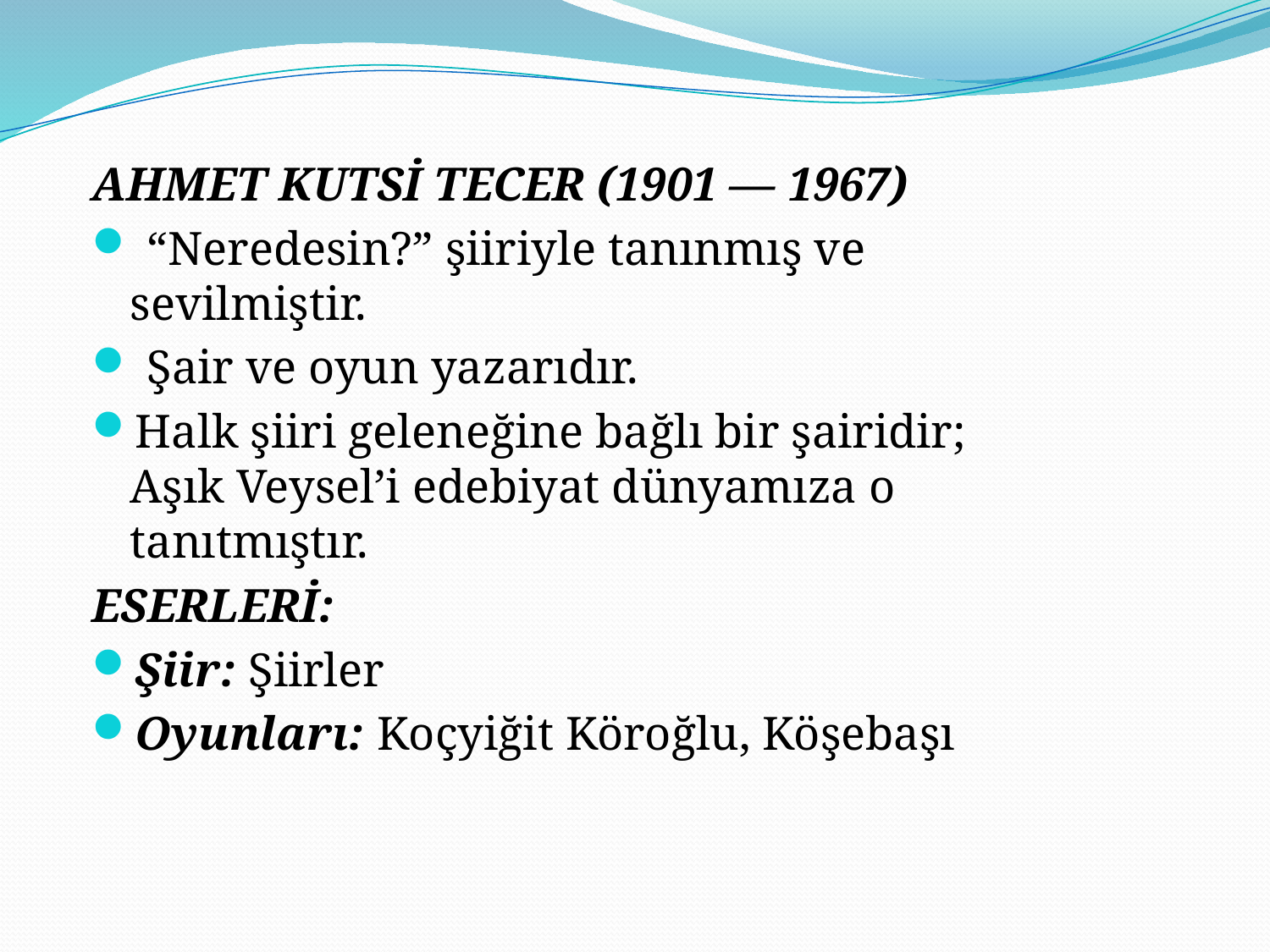

AHMET KUTSİ TECER (1901 — 1967)
 “Neredesin?” şiiriyle tanınmış ve sevilmiştir.
 Şair ve oyun yazarıdır.
Halk şiiri geleneğine bağlı bir şairidir; Aşık Veysel’i edebiyat dünyamıza o tanıtmıştır.
ESERLERİ:
Şiir: Şiirler
Oyunları: Koçyiğit Köroğlu, Köşebaşı